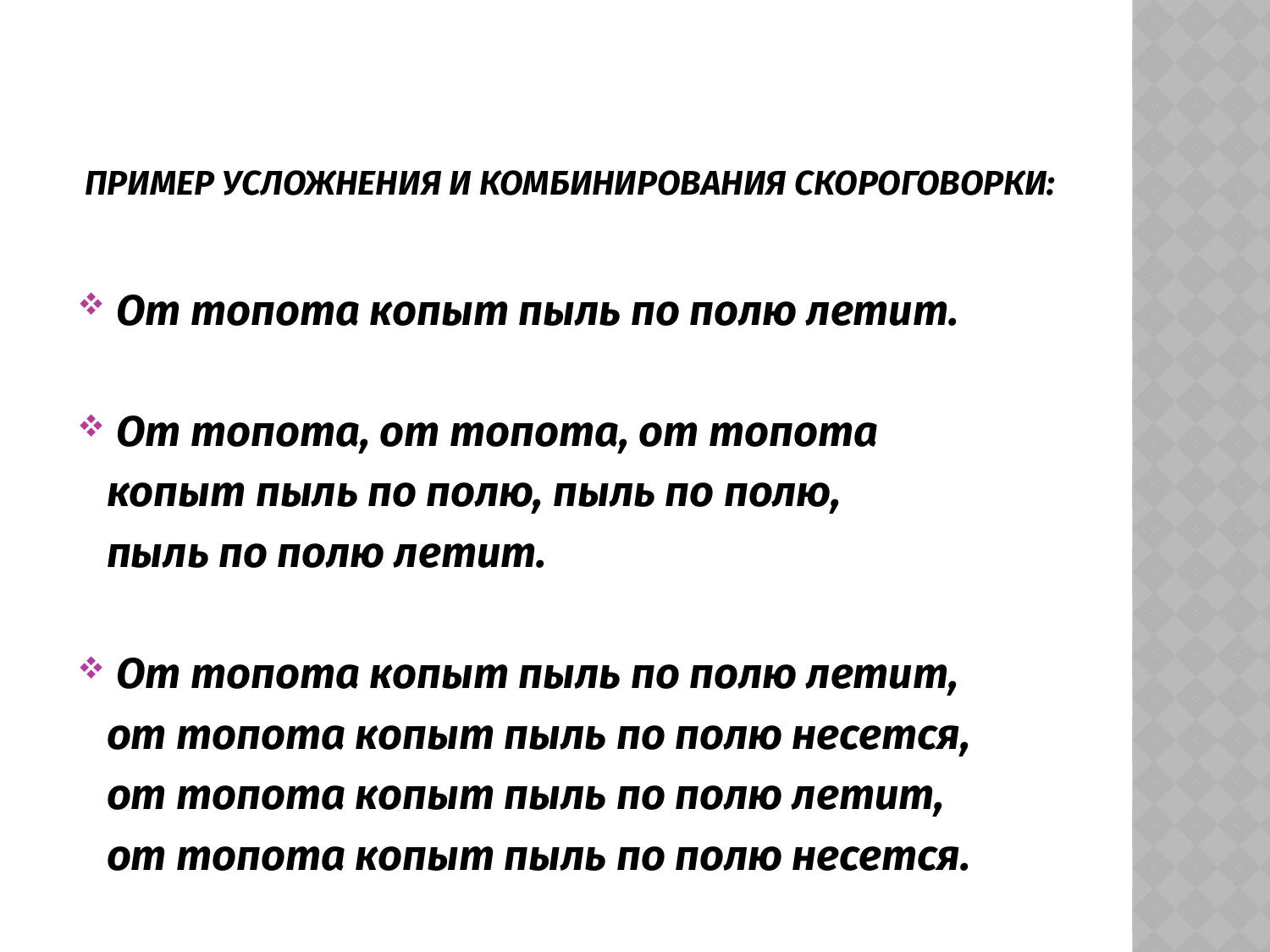

# Пример усложнения и комбинирования скороговорки:
От топота копыт пыль по полю летит.

От топота, от топота, от топота
   копыт пыль по полю, пыль по полю,
   пыль по полю летит.

От топота копыт пыль по полю летит,
   от топота копыт пыль по полю несется,
   от топота копыт пыль по полю летит,
   от топота копыт пыль по полю несется.